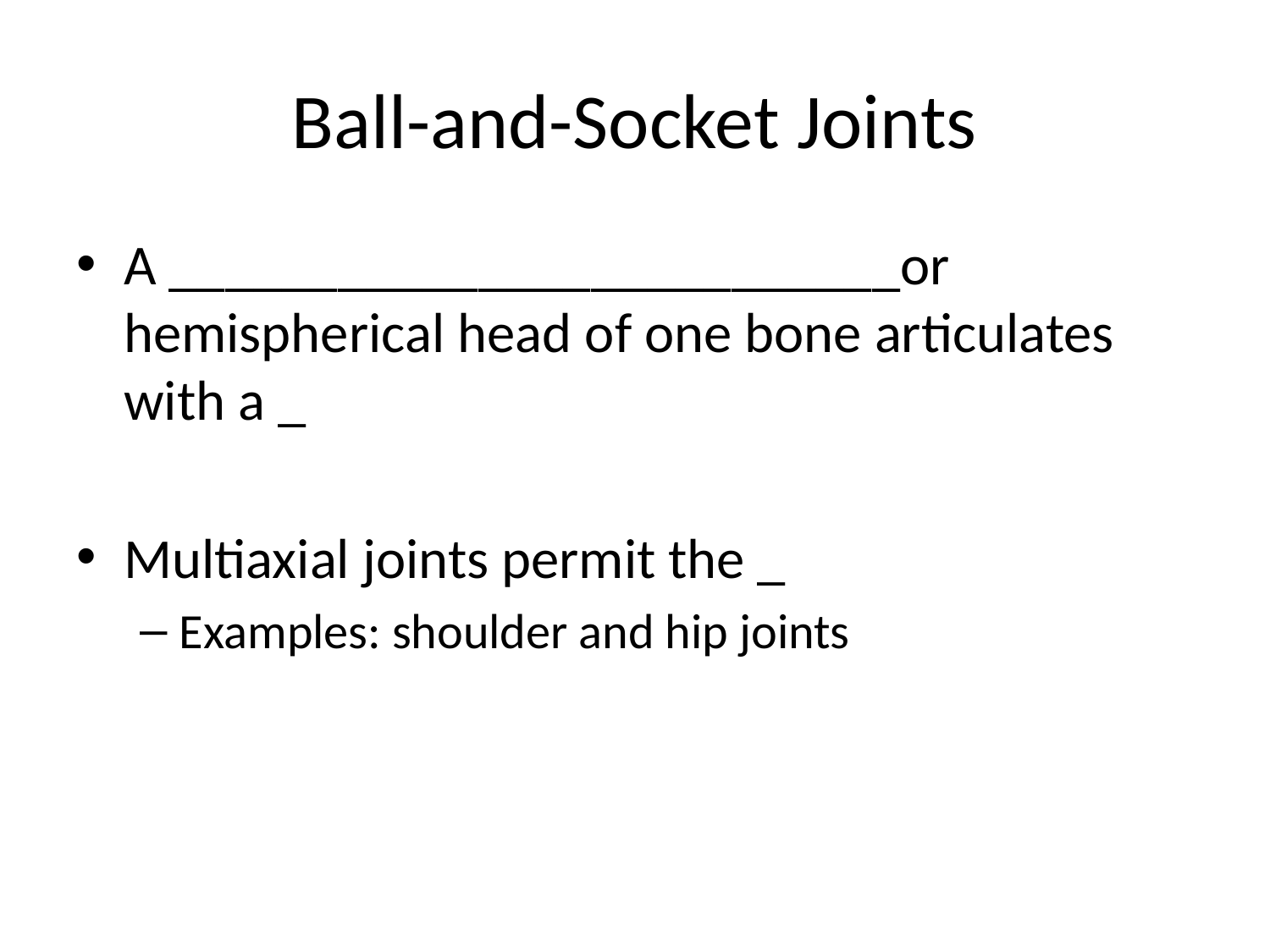

# Ball-and-Socket Joints
A __________________________or hemispherical head of one bone articulates with a _

Multiaxial joints permit the _
Examples: shoulder and hip joints